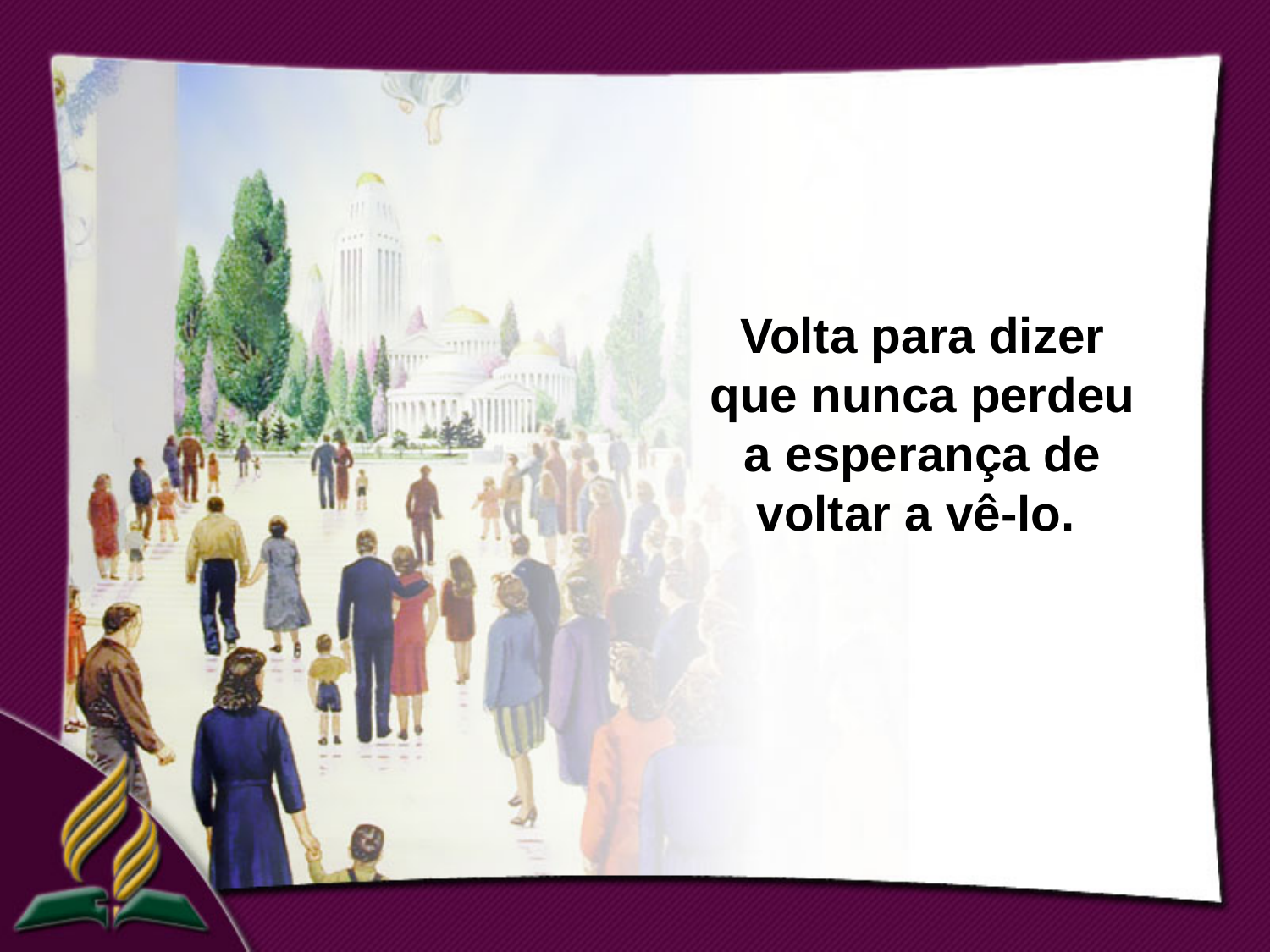

Volta para dizer que nunca perdeu a esperança de voltar a vê-lo.